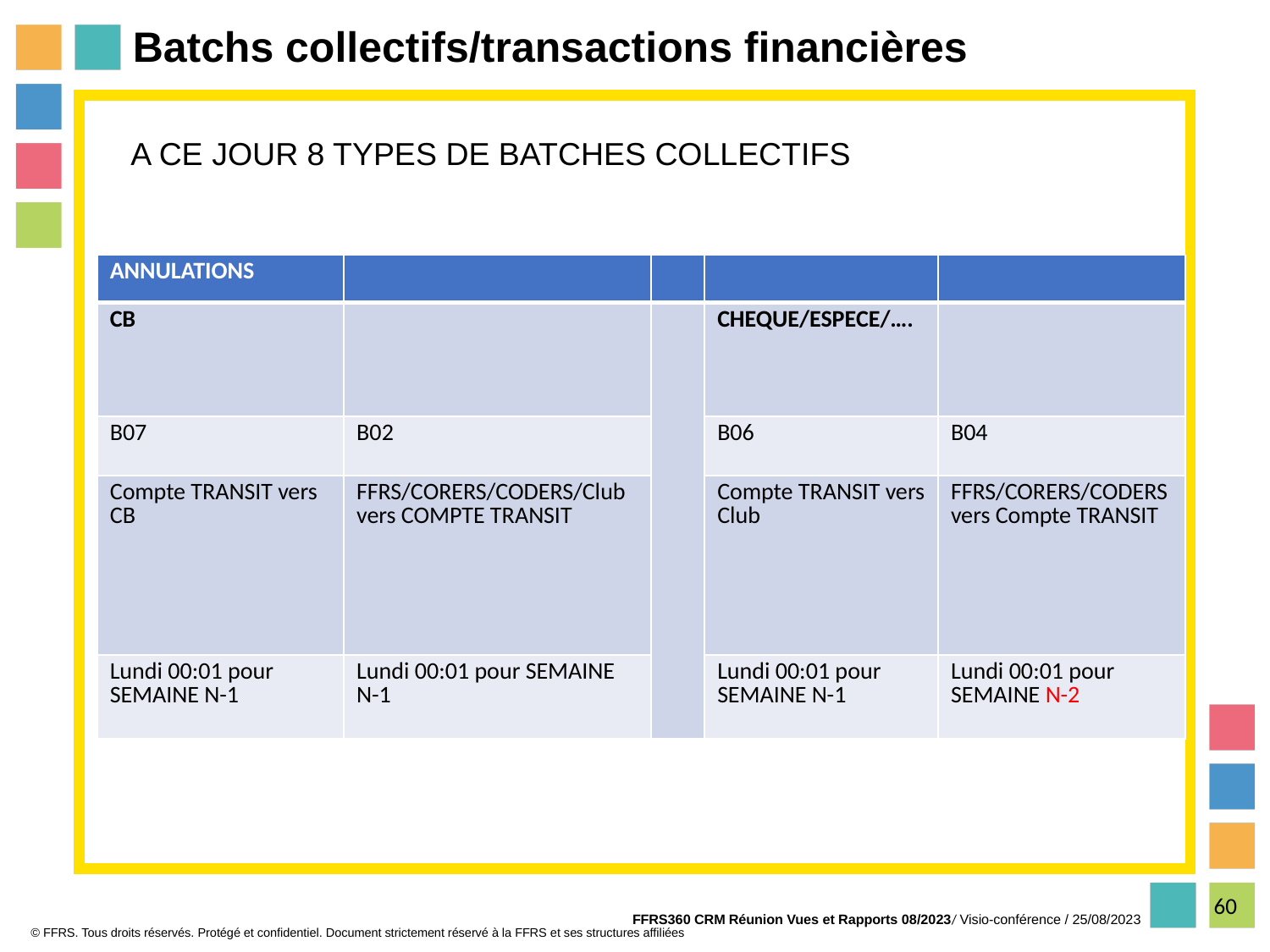

# Batchs collectifs/transactions financières
A CE JOUR 8 TYPES DE BATCHES COLLECTIFS

| ANNULATIONS |  |  |  |  |
| --- | --- | --- | --- | --- |
| CB |  |  | CHEQUE/ESPECE/…. |  |
| B07 | B02 |  | B06 | B04 |
| Compte TRANSIT vers CB | FFRS/CORERS/CODERS/Club vers COMPTE TRANSIT |  | Compte TRANSIT vers Club | FFRS/CORERS/CODERS vers Compte TRANSIT |
| Lundi 00:01 pour SEMAINE N-1 | Lundi 00:01 pour SEMAINE N-1 |  | Lundi 00:01 pour SEMAINE N-1 | Lundi 00:01 pour SEMAINE N-2 |